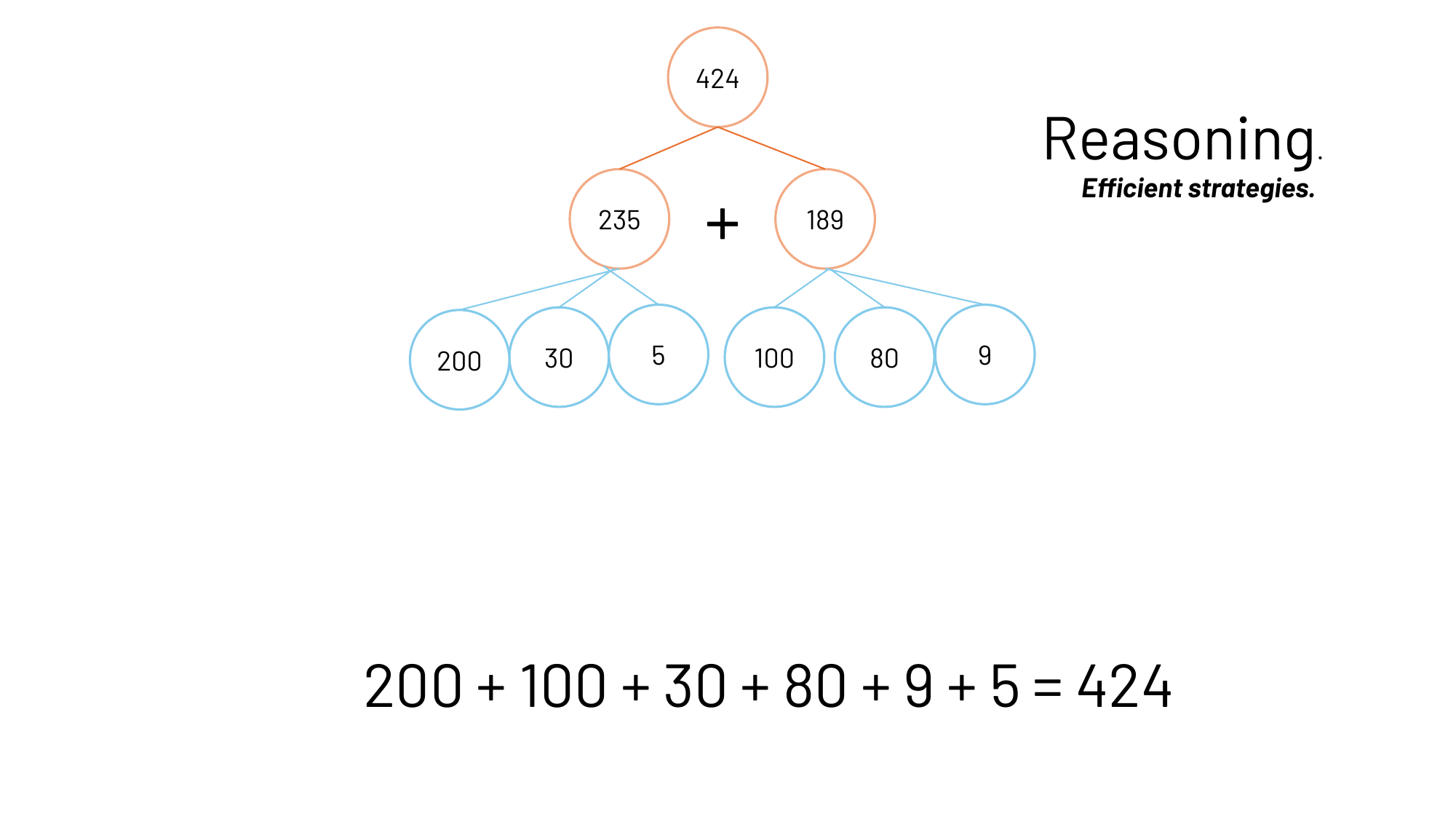

424
Reasoning.
Efficient strategies.
235
+
189
5
9
30
100
80
200
200 + 100 + 30 + 80 + 9 + 5 = 424